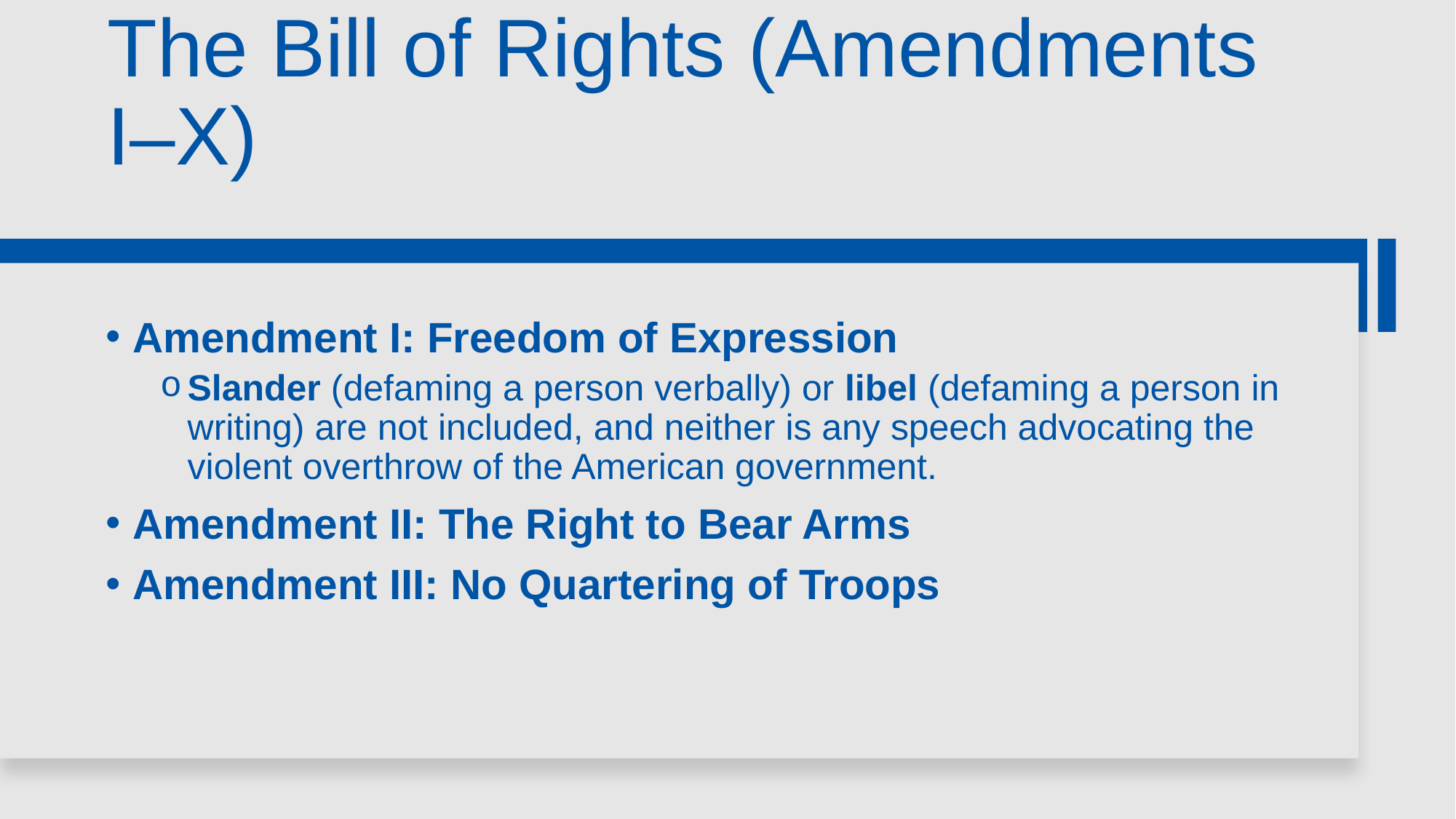

# The Bill of Rights (Amendments I–X)

Amendment I: Freedom of Expression
Slander (defaming a person verbally) or libel (defaming a person in writing) are not included, and neither is any speech advocating the violent overthrow of the American government.
Amendment II: The Right to Bear Arms
Amendment III: No Quartering of Troops